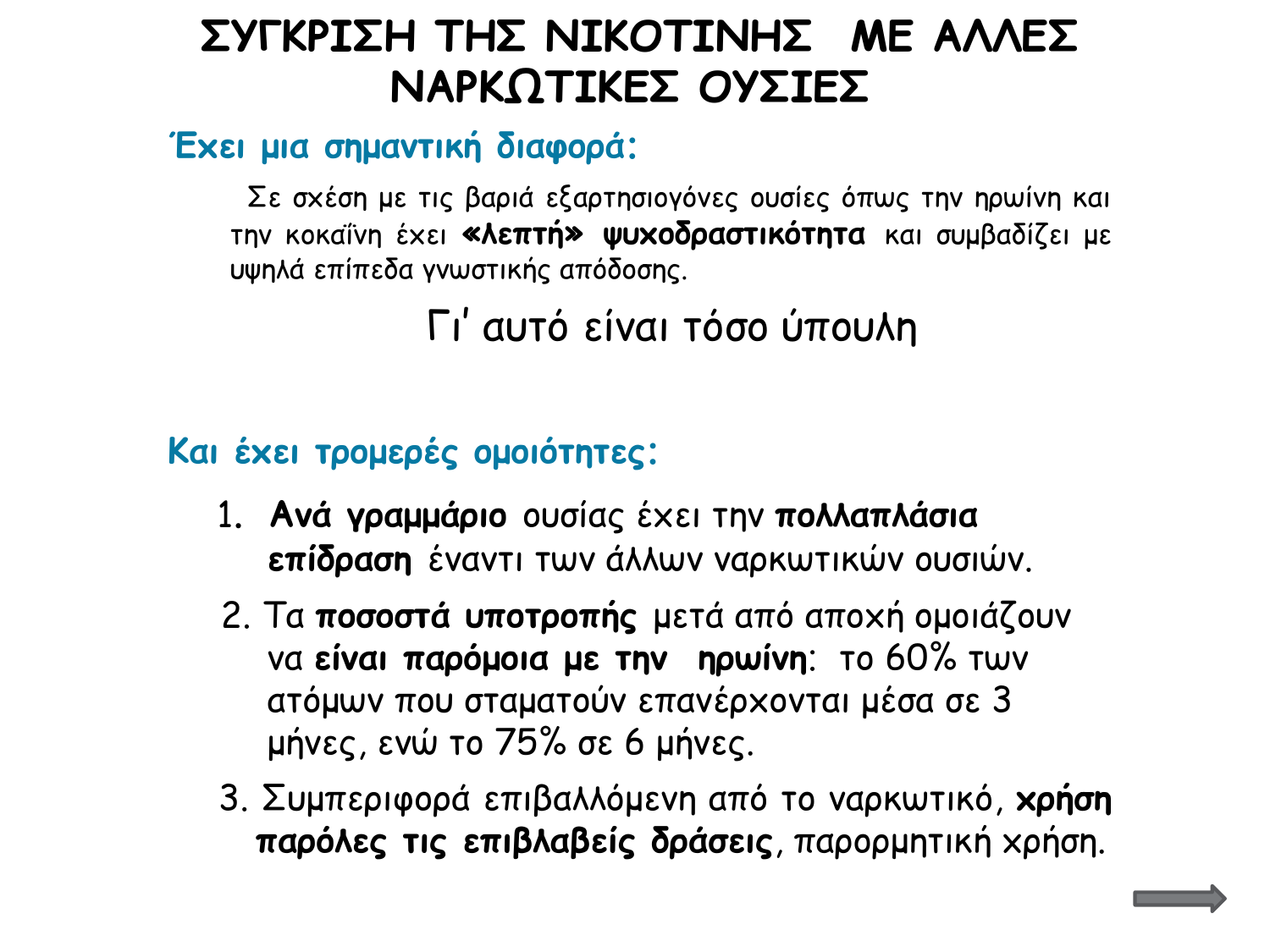

# ΣυγΚριση τησ νικοτινησ  ΜΕ ΑΛΛΕΣ ΝΑΡΚΩΤΙΚΕΣ ΟΥΣΙΕΣ
Έχει μια σημαντική διαφορά:
       Σε σχέση με τις βαριά εξαρτησιογόνες ουσίες όπως την ηρωίνη και την κοκαΐνη έχει «λεπτή» ψυχοδραστικότητα και συμβαδίζει με υψηλά επίπεδα γνωστικής απόδοσης.
       Γι’ αυτό είναι τόσο ύπουλη

Και έχει τρομερές ομοιότητες:
   1.  Ανά γραμμάριο ουσίας έχει την πολλαπλάσια επίδραση έναντι των άλλων ναρκωτικών ουσιών.
     2. Τα ποσοστά υποτροπής μετά από αποχή ομοιάζουν να είναι παρόμοια με την  ηρωίνη:  το 60% των ατόμων που σταματούν επανέρχονται μέσα σε 3 μήνες, ενώ το 75% σε 6 μήνες.
3. Συμπεριφορά επιβαλλόμενη από το ναρκωτικό, χρήση παρόλες τις επιβλαβείς δράσεις, παρορμητική χρήση.